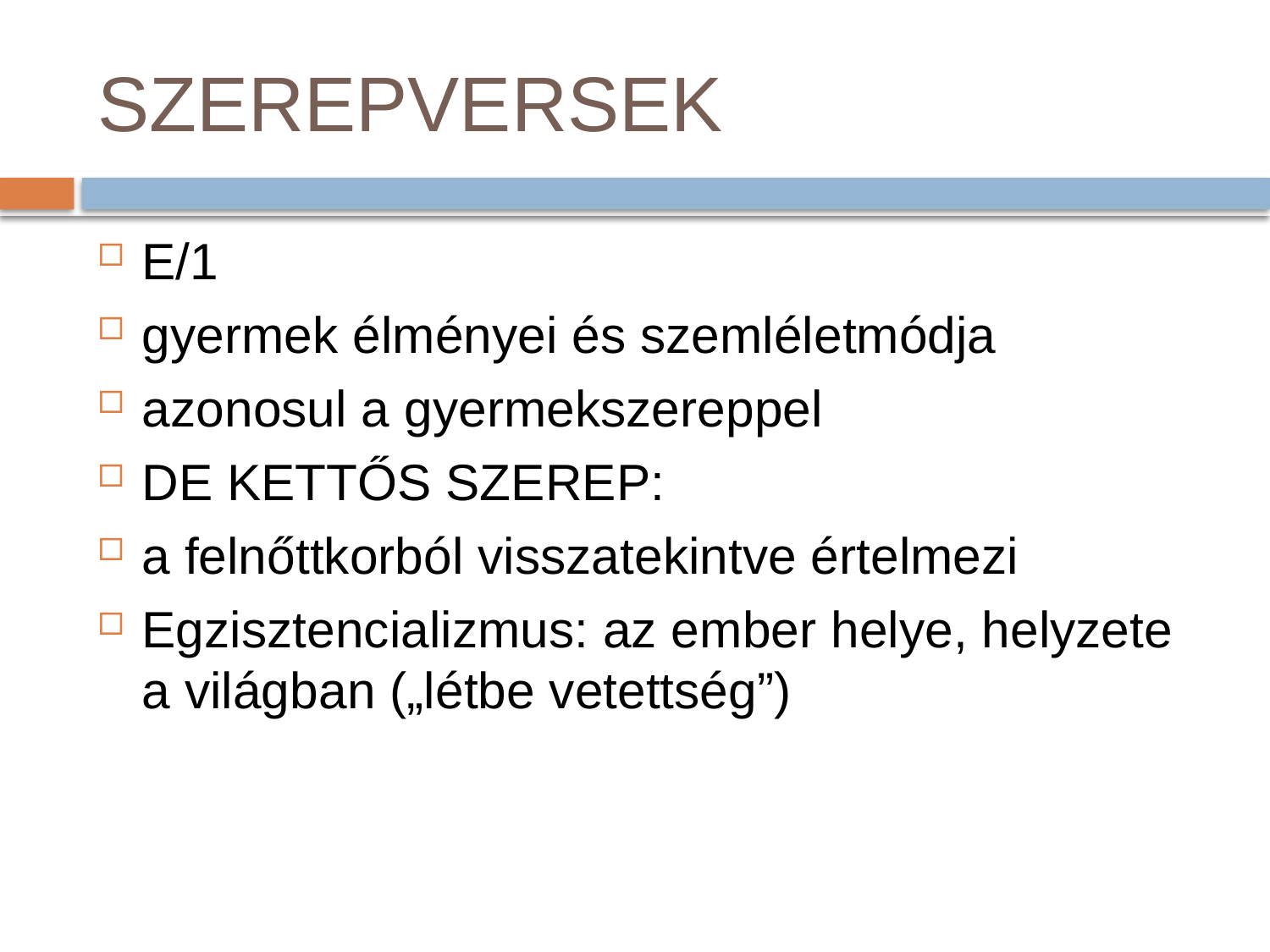

# SZEREPVERSEK
E/1
gyermek élményei és szemléletmódja
azonosul a gyermekszereppel
DE KETTŐS SZEREP:
a felnőttkorból visszatekintve értelmezi
Egzisztencializmus: az ember helye, helyzete a világban („létbe vetettség”)